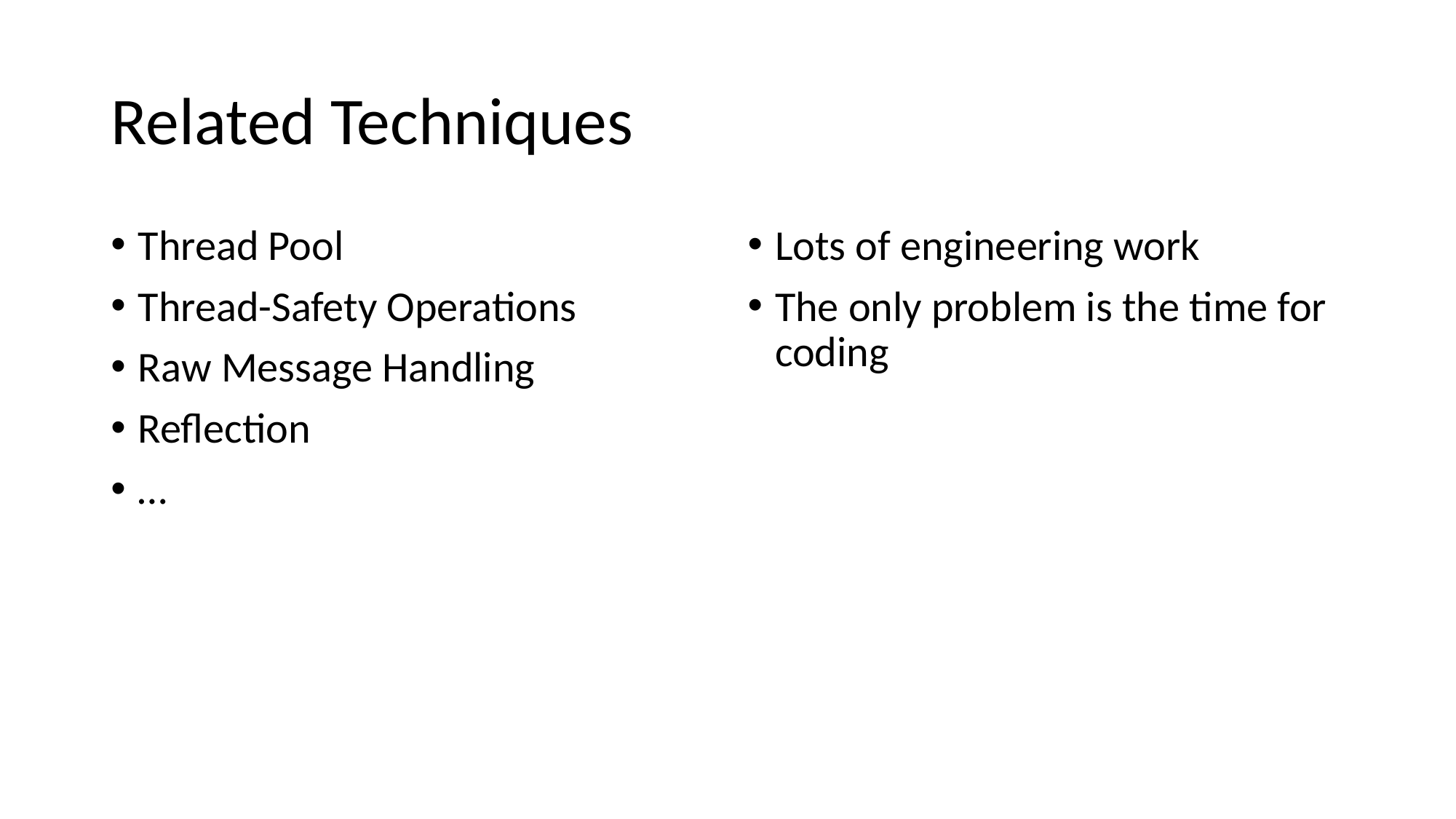

# Related Techniques
Thread Pool
Thread-Safety Operations
Raw Message Handling
Reflection
…

Lots of engineering work
The only problem is the time for coding